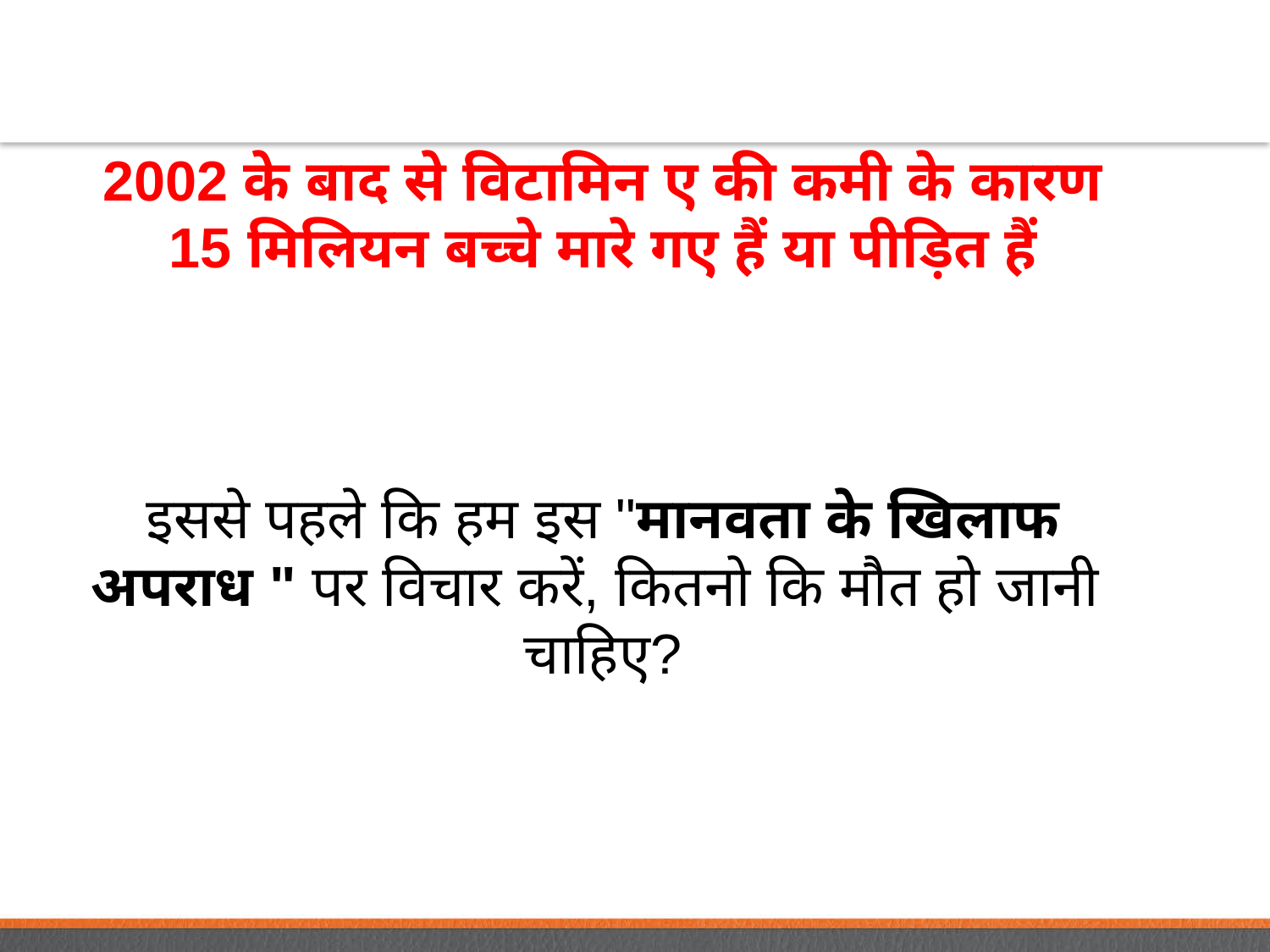

2002 के बाद से विटामिन ए की कमी के कारण 15 मिलियन बच्चे मारे गए हैं या पीड़ित हैं

इससे पहले कि हम इस "मानवता के खिलाफ अपराध " पर विचार करें, कितनो कि मौत हो जानी  चाहिए?